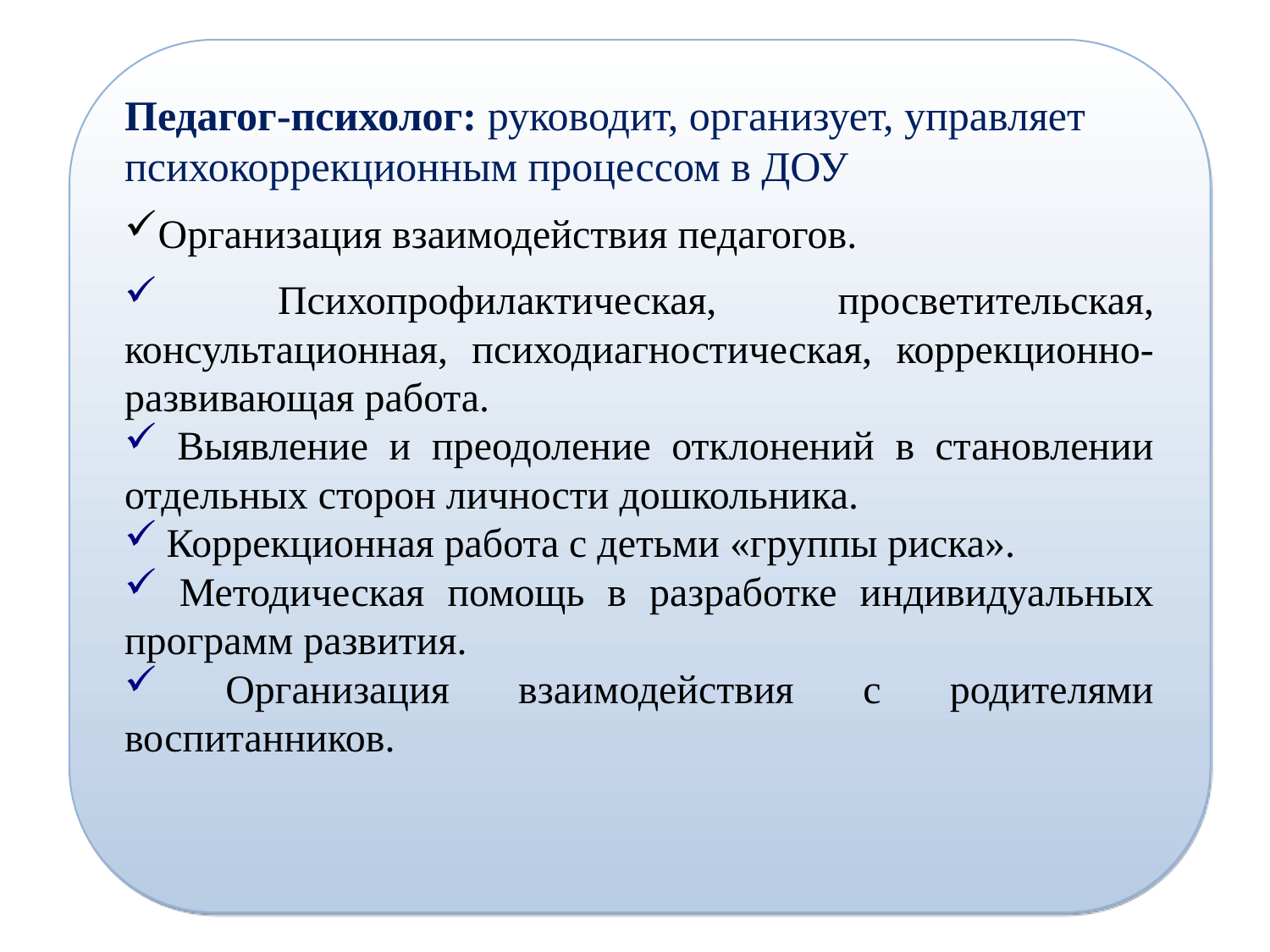

Педагог-психолог: руководит, организует, управляет психокоррекционным процессом в ДОУ
Организация взаимодействия педагогов.
 Психопрофилактическая, просветительская, консультационная, психодиагностическая, коррекционно-развивающая работа.
 Выявление и преодоление отклонений в становлении отдельных сторон личности дошкольника.
 Коррекционная работа с детьми «группы риска».
 Методическая помощь в разработке индивидуальных программ развития.
 Организация взаимодействия с родителями воспитанников.